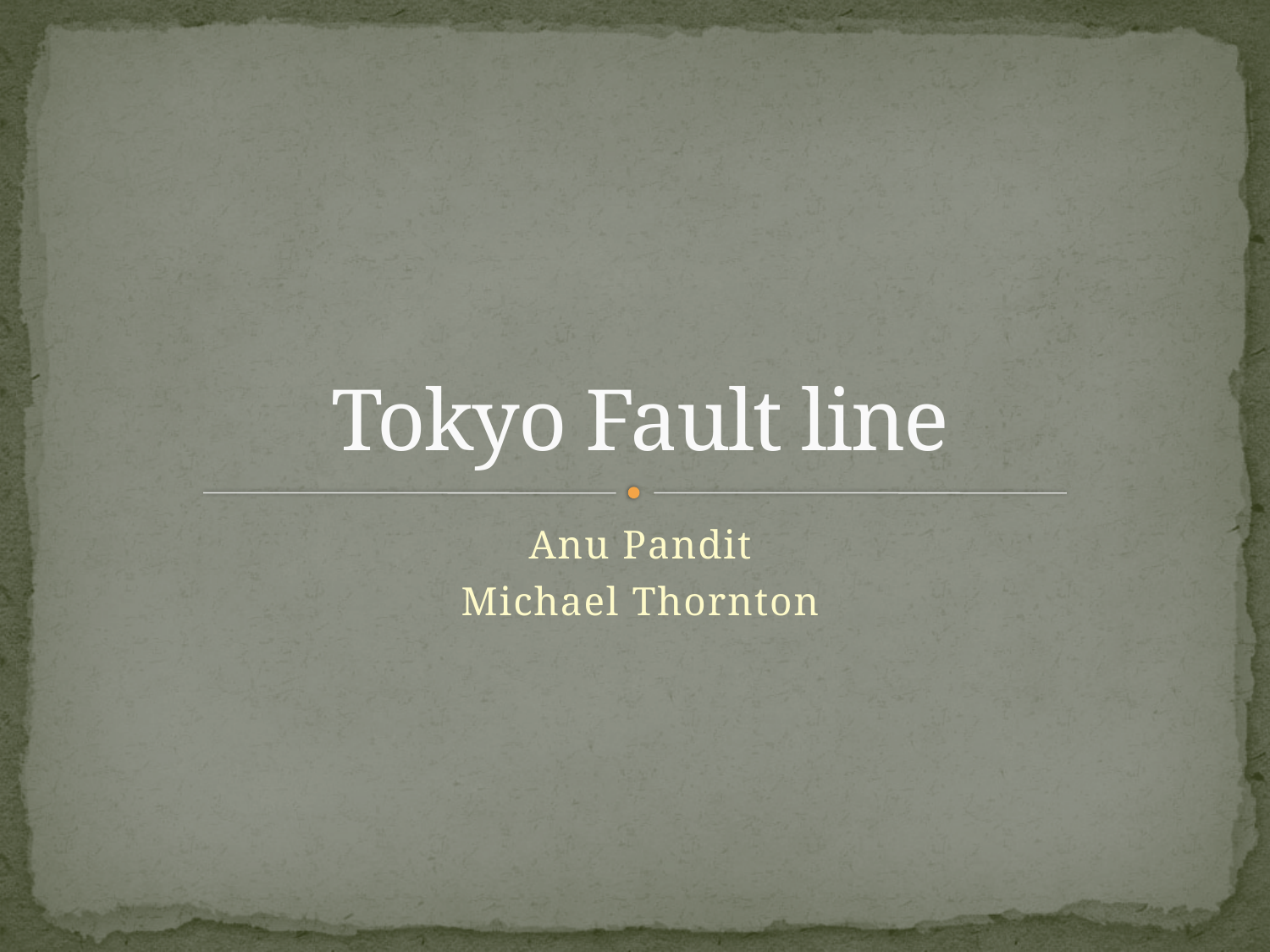

# Tokyo Fault line
Anu Pandit
Michael Thornton